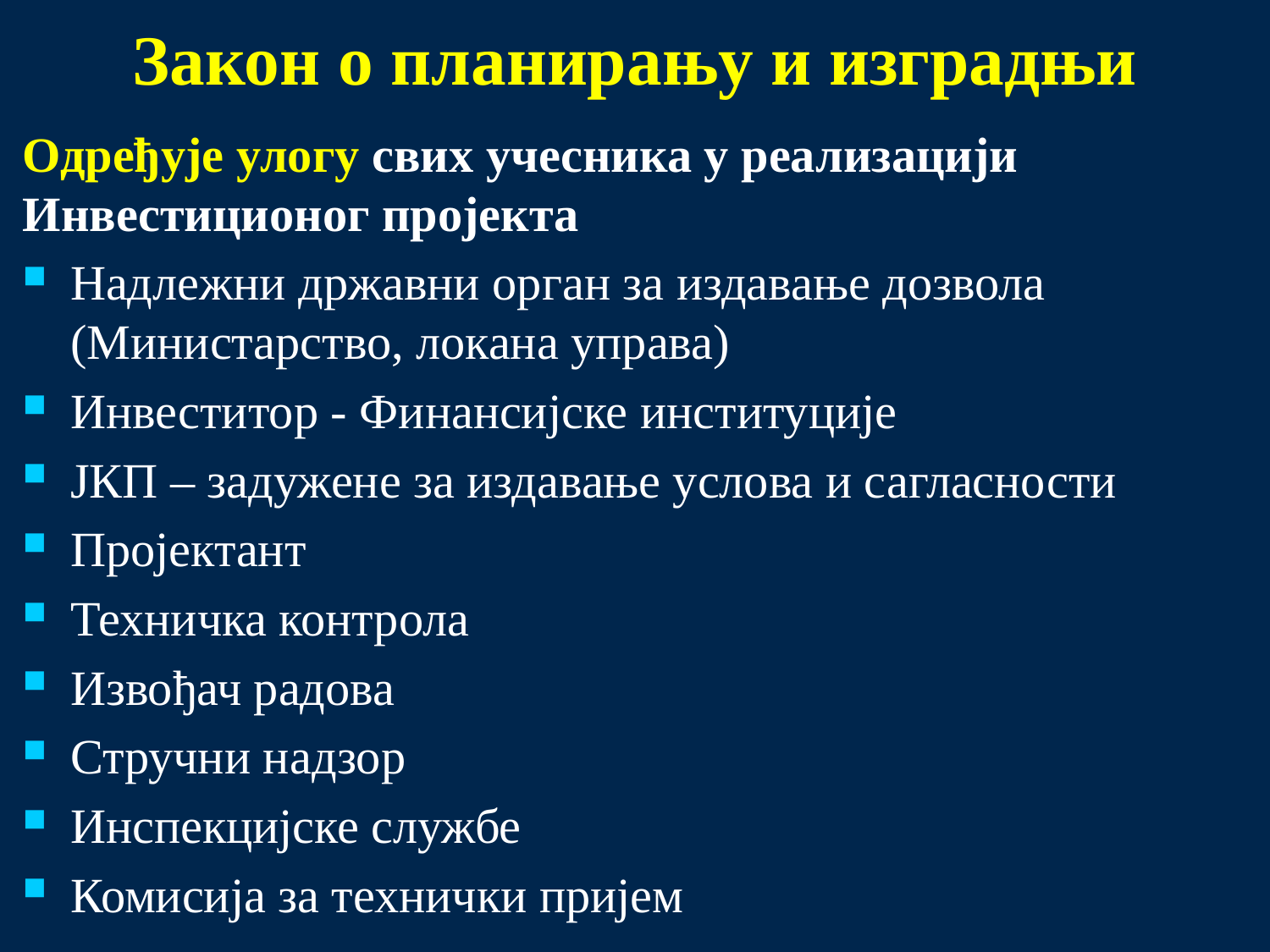

# Закон о планирању и изградњи
Одређује улогу свих учесника у реализацији Инвестиционог пројекта
Надлежни државни орган за издавање дозвола (Министарство, локана управа)
Инвеститор - Финансијске институције
ЈКП – задужене за издавање услова и сагласности
Пројектант
Техничка контрола
Извођач радова
Стручни надзор
Инспекцијске службе
Комисија за технички пријем